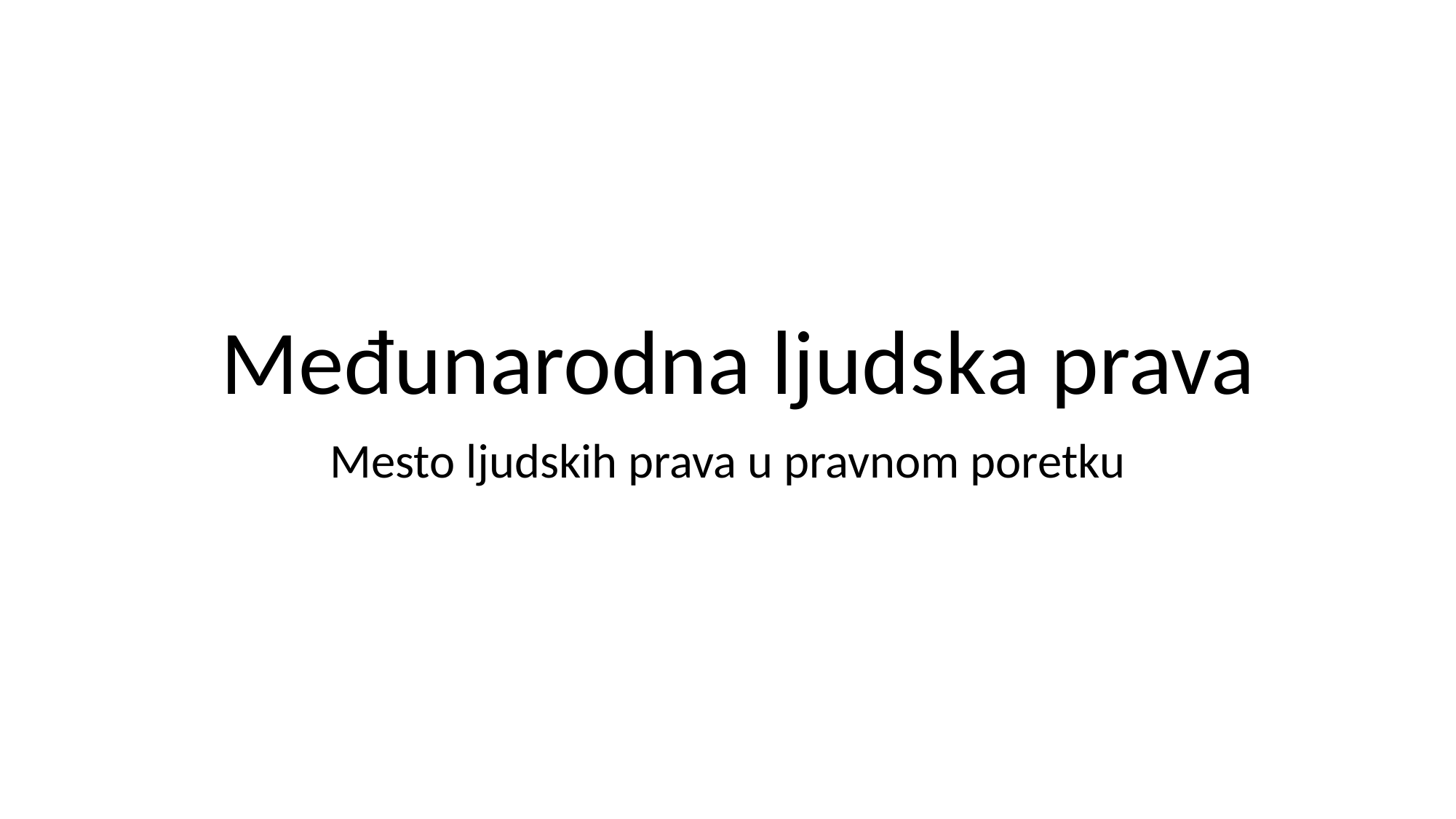

# Međunarodna ljudska prava
Mesto ljudskih prava u pravnom poretku